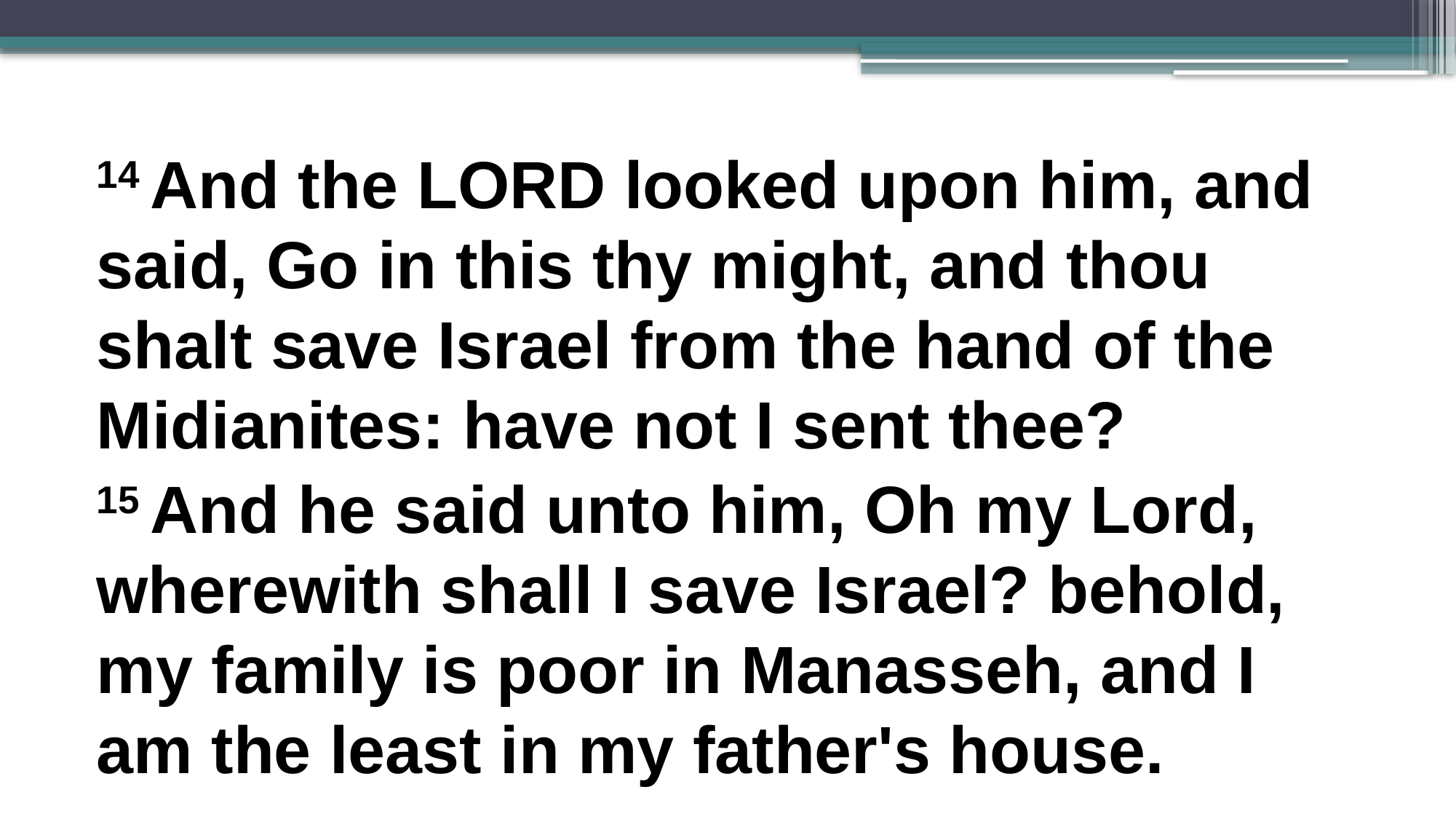

14 And the Lord looked upon him, and said, Go in this thy might, and thou shalt save Israel from the hand of the Midianites: have not I sent thee?
15 And he said unto him, Oh my Lord, wherewith shall I save Israel? behold, my family is poor in Manasseh, and I am the least in my father's house.